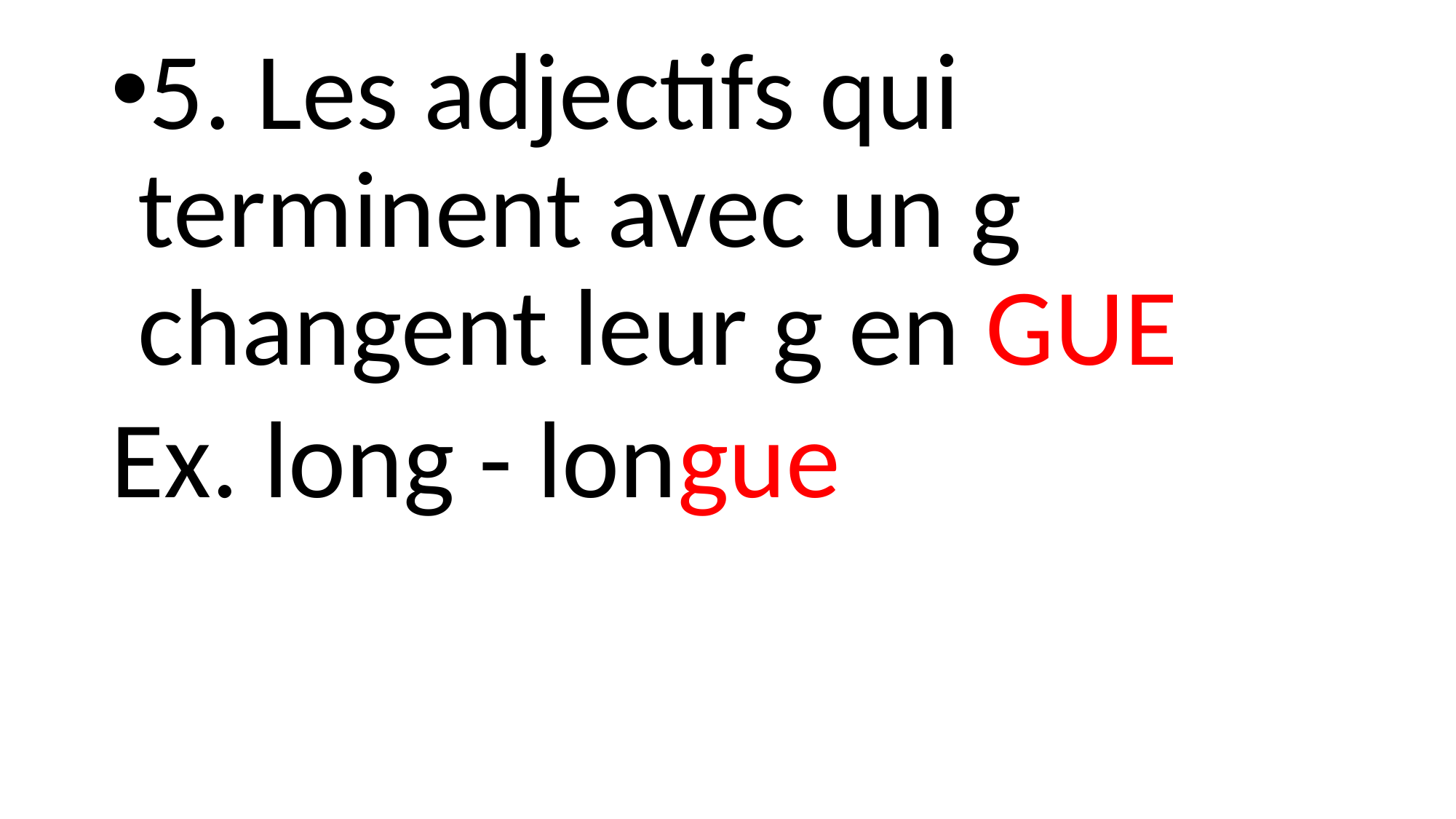

5. Les adjectifs qui terminent avec un g changent leur g en GUE
Ex. long - longue